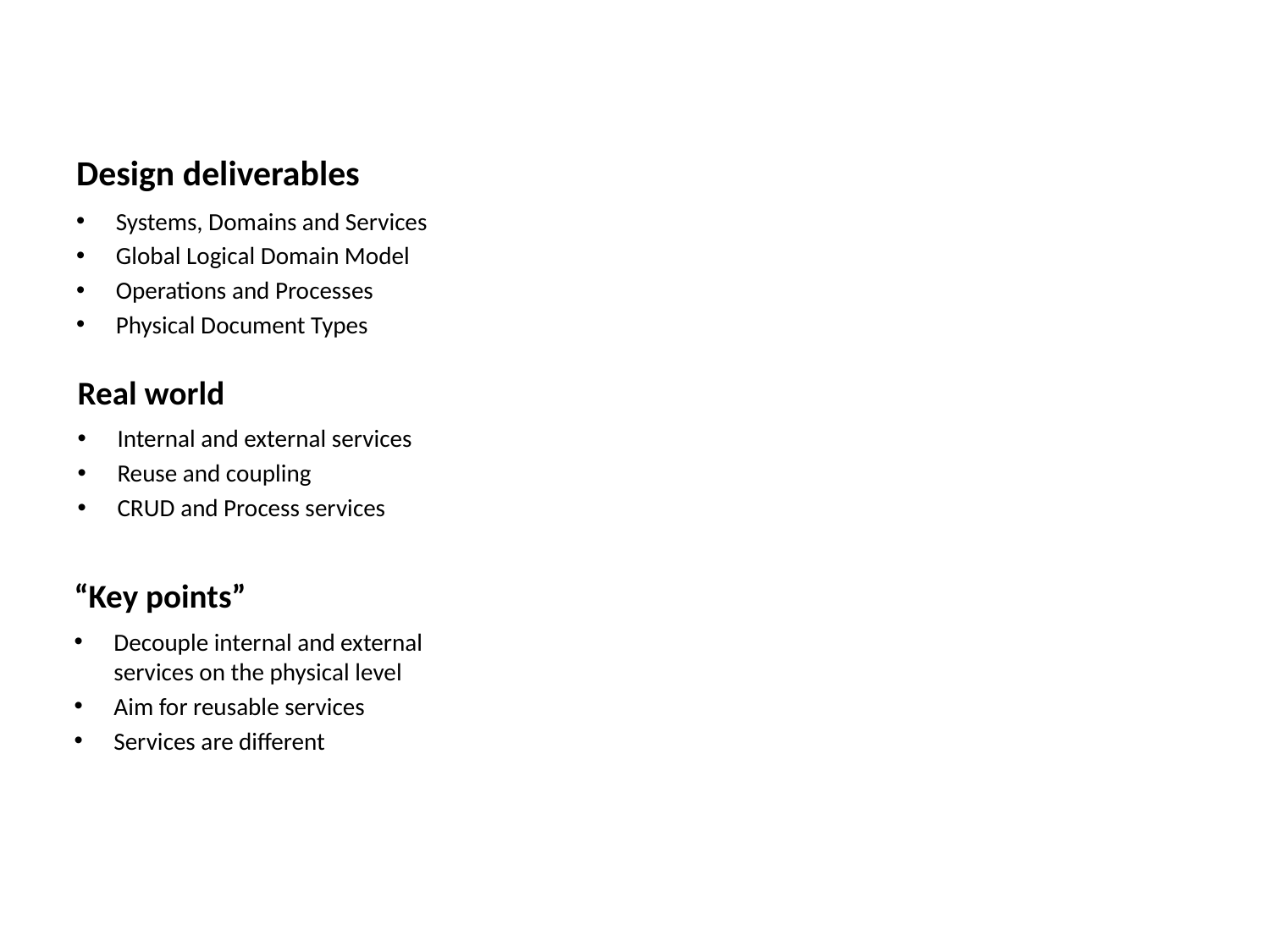

# Design deliverables

Systems, Domains and Services
Global Logical Domain Model
Operations and Processes
Physical Document Types
Real world
Internal and external services
Reuse and coupling
CRUD and Process services
“Key points”
Decouple internal and external services on the physical level
Aim for reusable services
Services are different